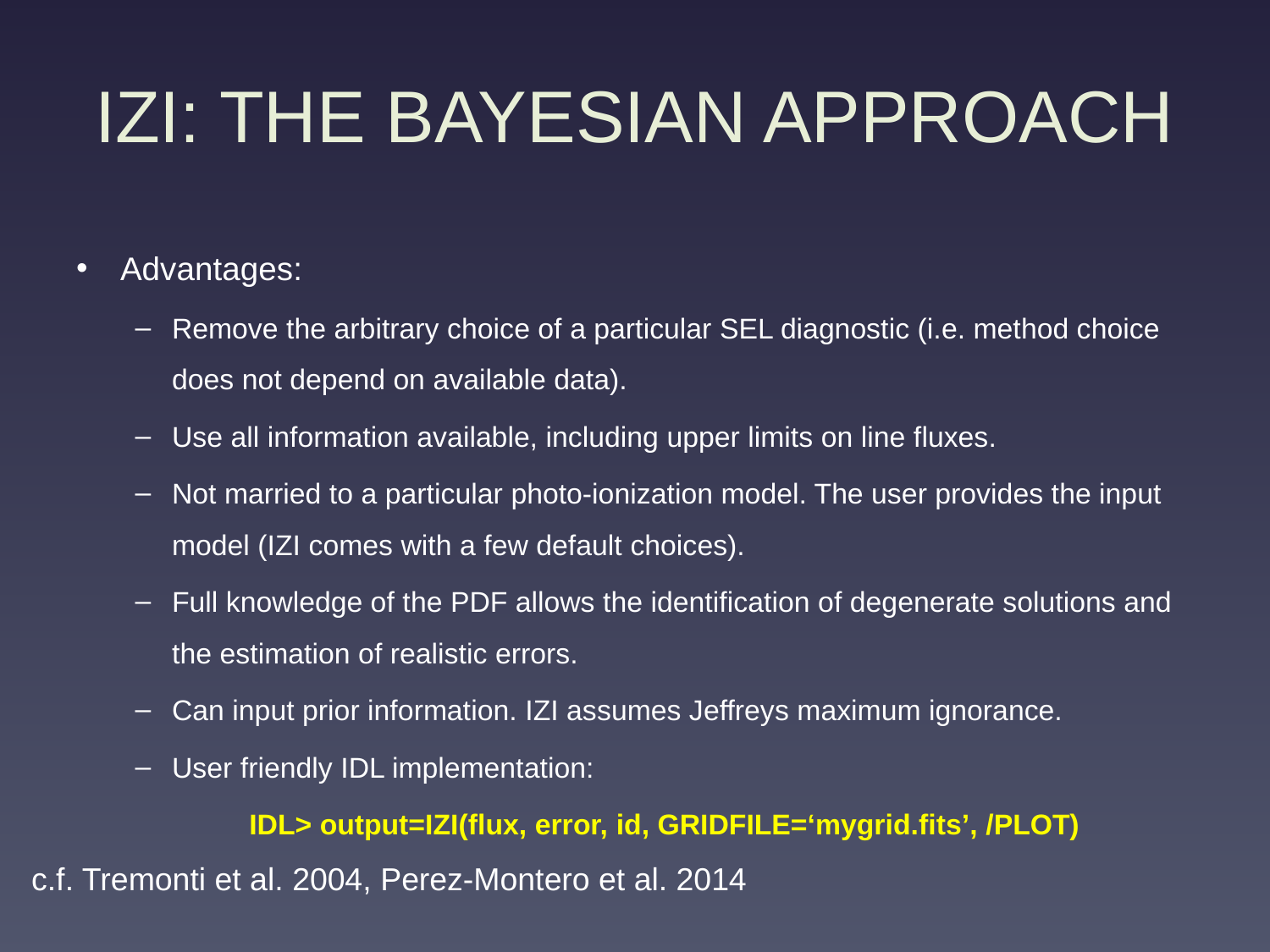

# IZI: THE BAYESIAN APPROACH
Advantages:
Remove the arbitrary choice of a particular SEL diagnostic (i.e. method choice does not depend on available data).
Use all information available, including upper limits on line fluxes.
Not married to a particular photo-ionization model. The user provides the input model (IZI comes with a few default choices).
Full knowledge of the PDF allows the identification of degenerate solutions and the estimation of realistic errors.
Can input prior information. IZI assumes Jeffreys maximum ignorance.
User friendly IDL implementation:
IDL> output=IZI(flux, error, id, GRIDFILE=‘mygrid.fits’, /PLOT)

c.f. Tremonti et al. 2004, Perez-Montero et al. 2014